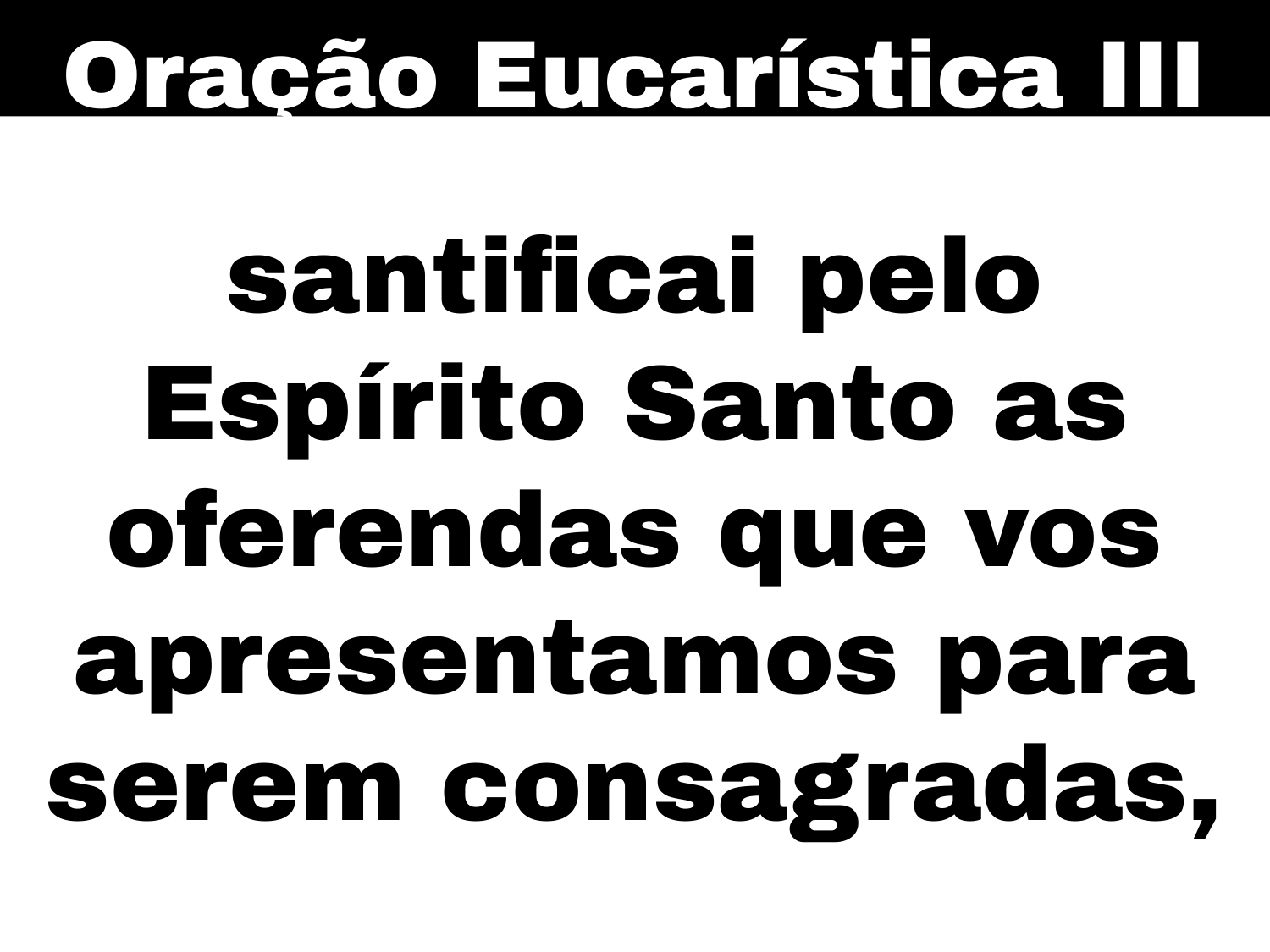

Oração Eucarística III
santificai pelo Espírito Santo as oferendas que vos apresentamos para serem consagradas,